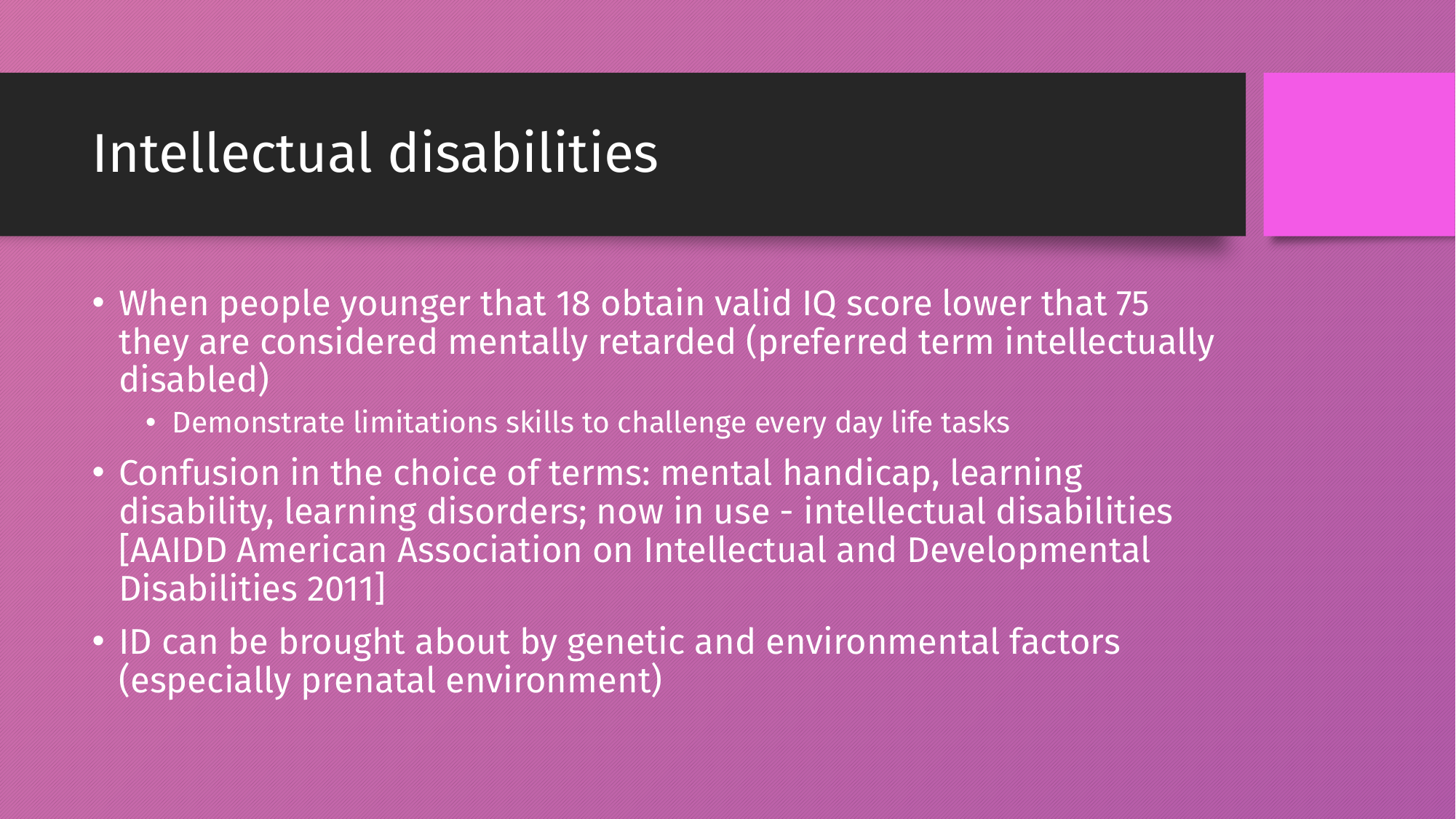

# Intellectual disabilities
When people younger that 18 obtain valid IQ score lower that 75 they are considered mentally retarded (preferred term intellectually disabled)
Demonstrate limitations skills to challenge every day life tasks
Confusion in the choice of terms: mental handicap, learning disability, learning disorders; now in use - intellectual disabilities [AAIDD American Association on Intellectual and Developmental Disabilities 2011]
ID can be brought about by genetic and environmental factors (especially prenatal environment)